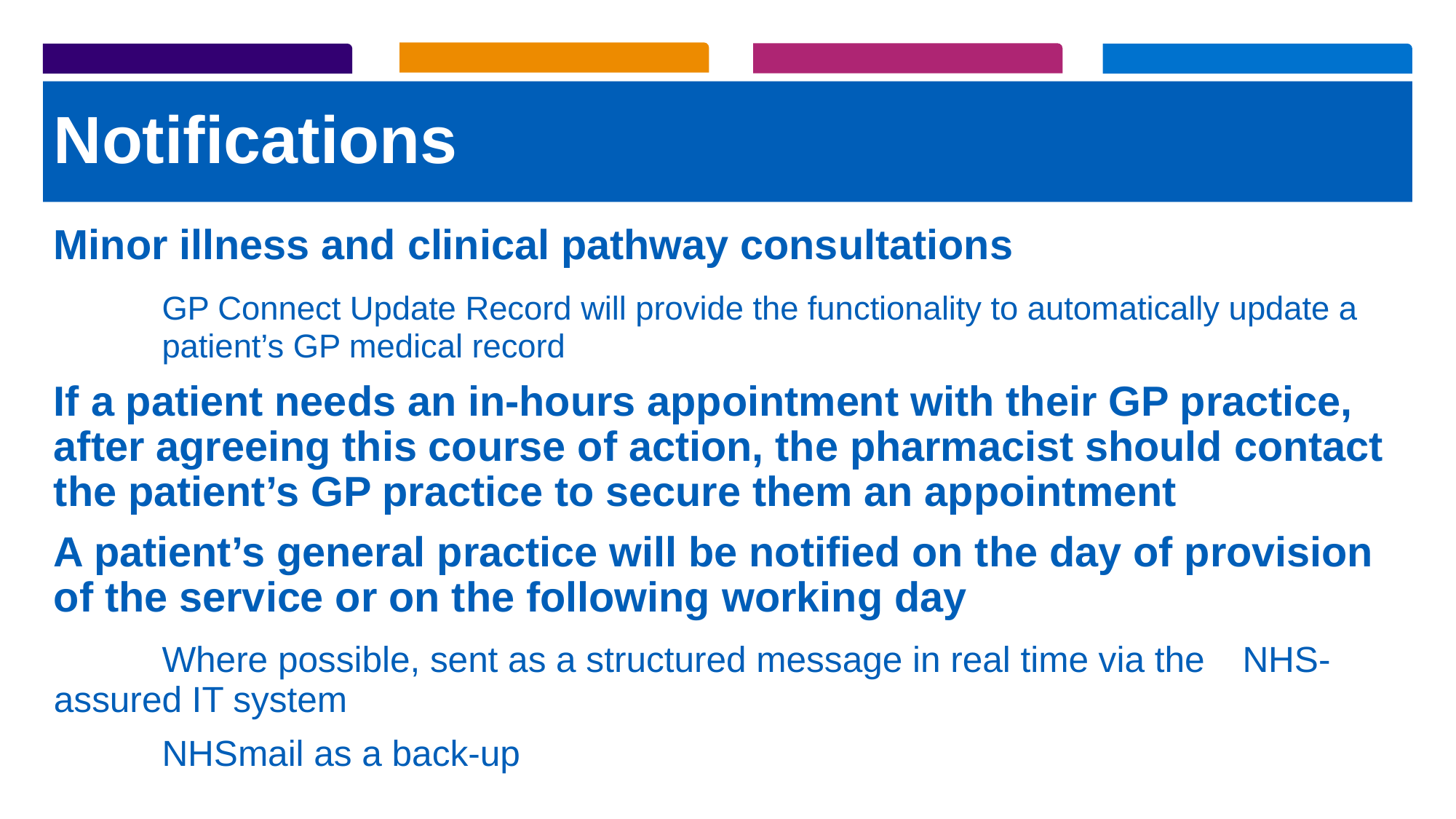

# Notifications
Minor illness and clinical pathway consultations
	GP Connect Update Record will provide the functionality to automatically update a 	patient’s GP medical record
If a patient needs an in-hours appointment with their GP practice, after agreeing this course of action, the pharmacist should contact the patient’s GP practice to secure them an appointment
A patient’s general practice will be notified on the day of provision of the service or on the following working day
	Where possible, sent as a structured message in real time via the 	NHS-	assured IT system
	NHSmail as a back-up